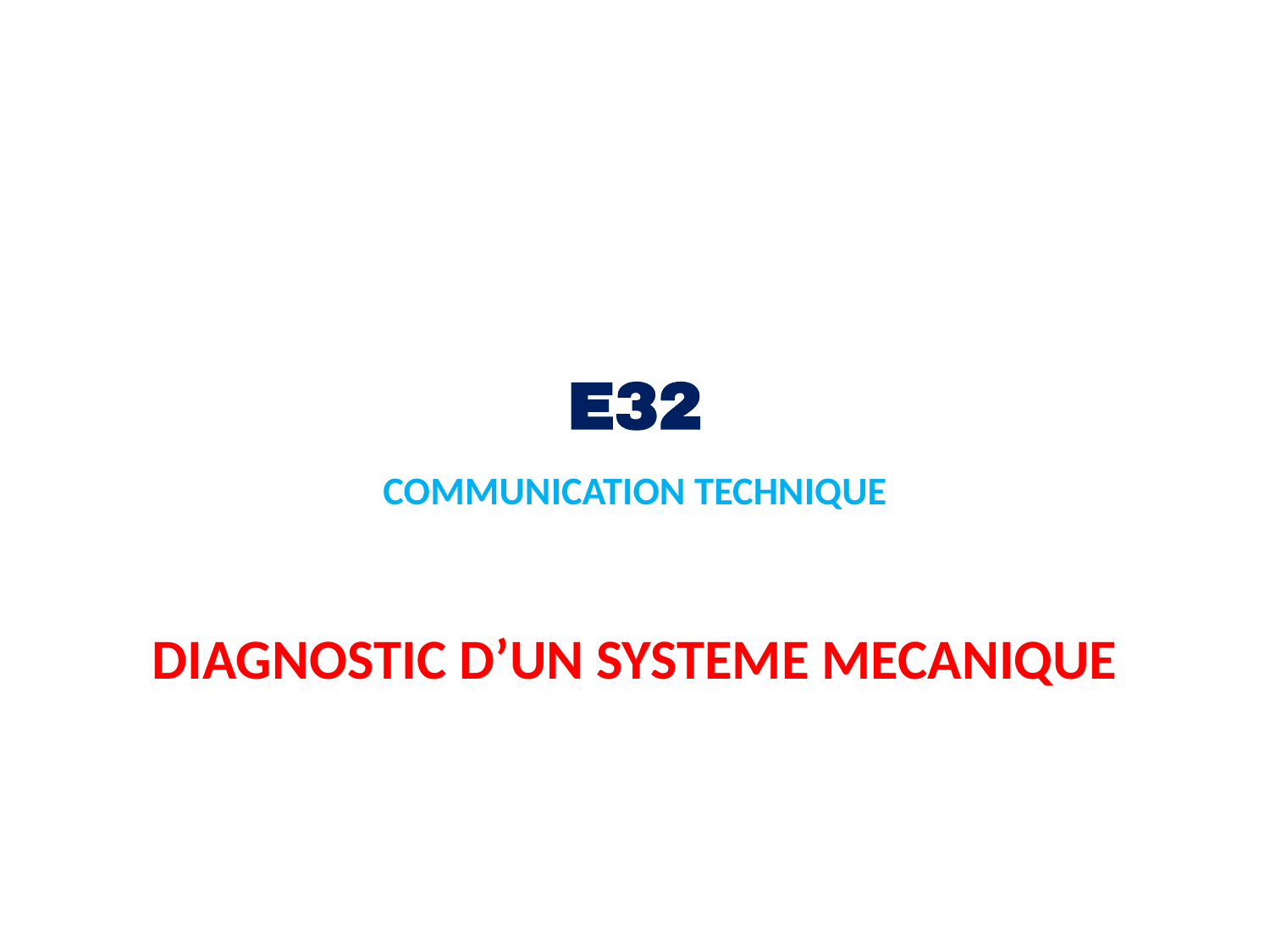

# E32 COMMUNICATION TECHNIQUE
DIAGNOSTIC D’UN SYSTEME MECANIQUE